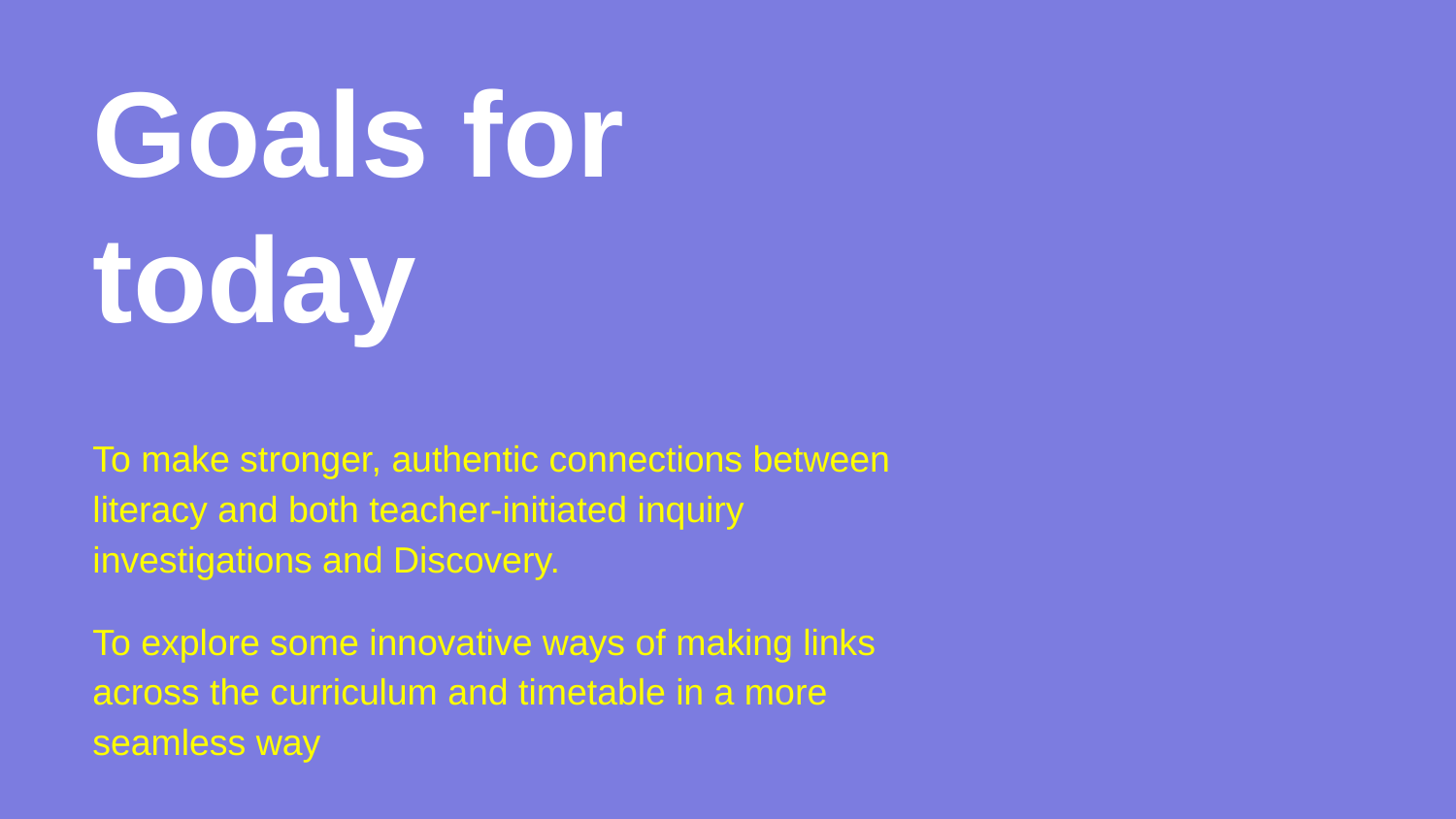

# Goals for today

To make stronger, authentic connections between literacy and both teacher-initiated inquiry investigations and Discovery.
To explore some innovative ways of making links across the curriculum and timetable in a more seamless way